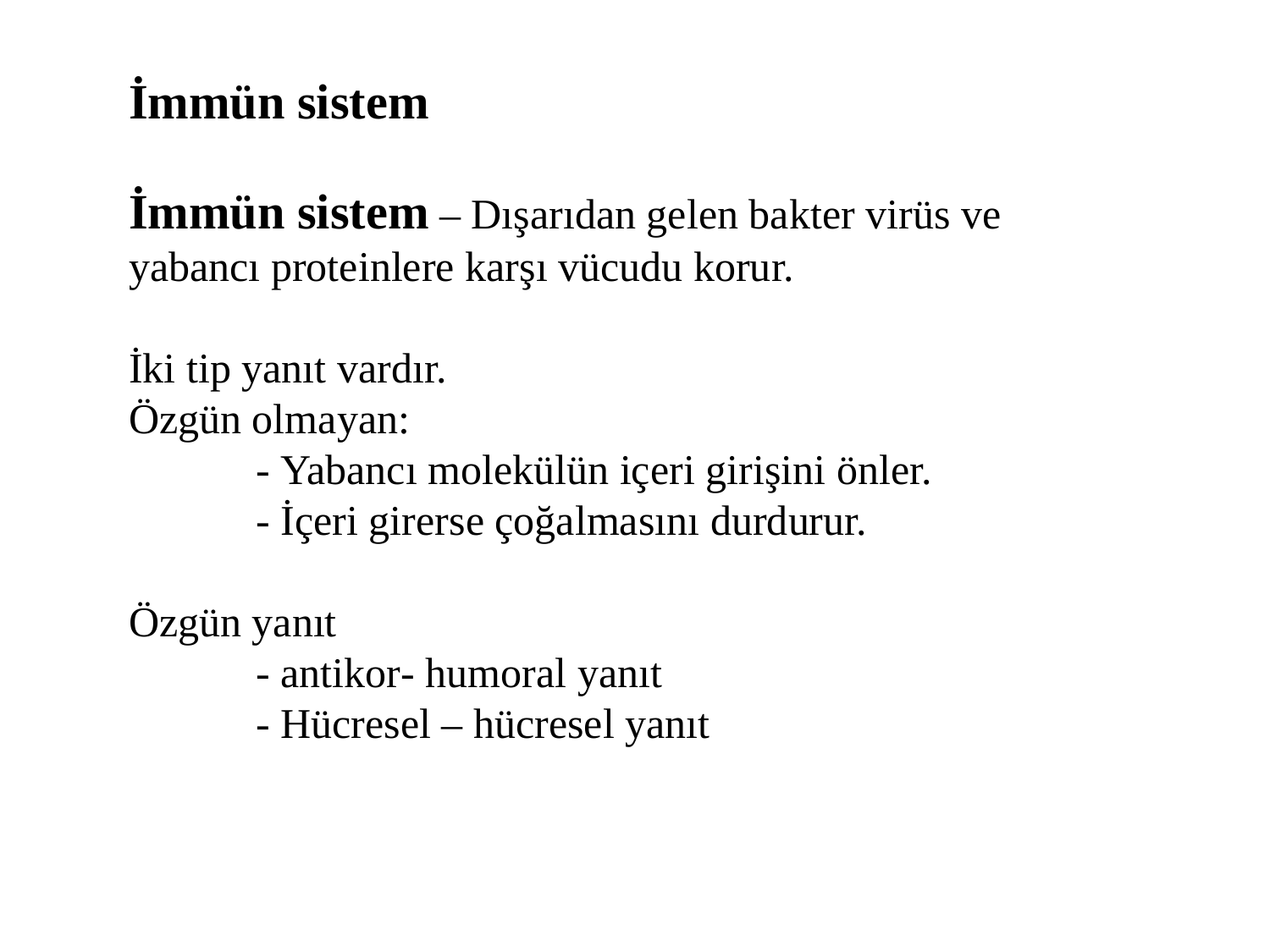

İmmün sistem

İmmün sistem – Dışarıdan gelen bakter virüs ve yabancı proteinlere karşı vücudu korur.

İki tip yanıt vardır.
Özgün olmayan:
	- Yabancı molekülün içeri girişini önler.
	- İçeri girerse çoğalmasını durdurur.

Özgün yanıt
	- antikor- humoral yanıt
	- Hücresel – hücresel yanıt